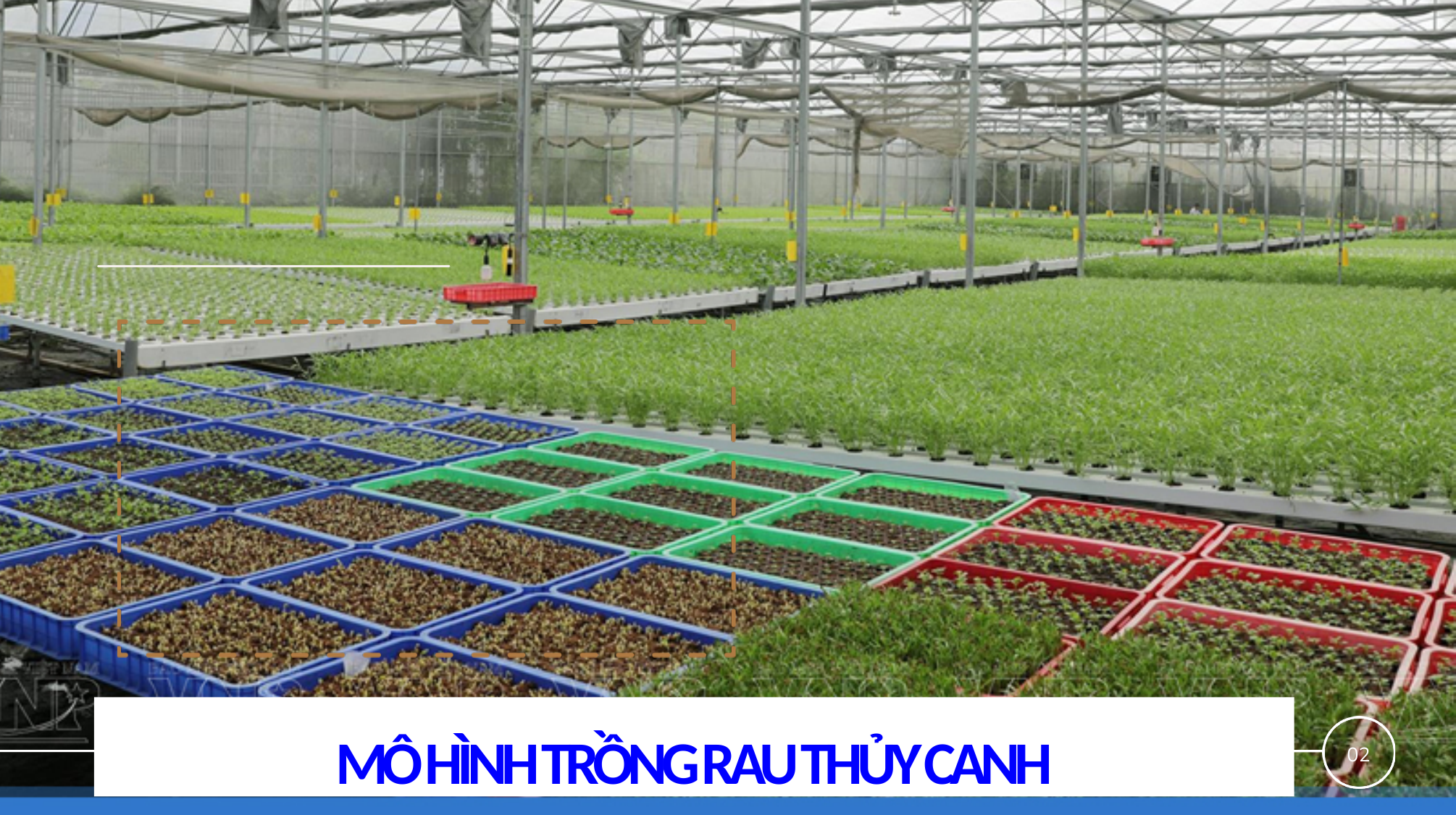

MÔ HÌNH TRỒNG RAU THỦY CANH

02